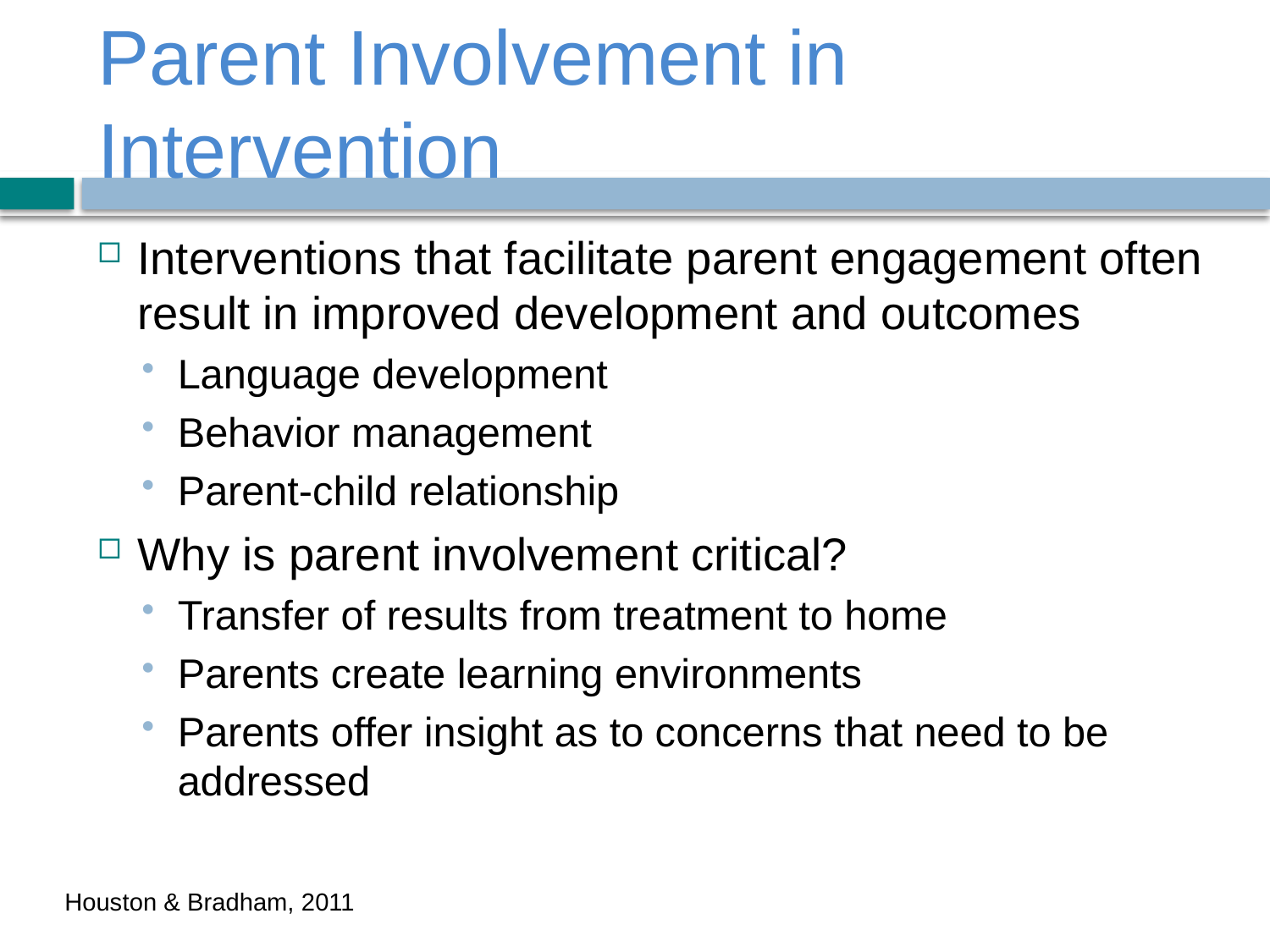

# Parent Involvement in Intervention
Interventions that facilitate parent engagement often result in improved development and outcomes
Language development
Behavior management
Parent-child relationship
Why is parent involvement critical?
Transfer of results from treatment to home
Parents create learning environments
Parents offer insight as to concerns that need to be addressed

Houston & Bradham, 2011